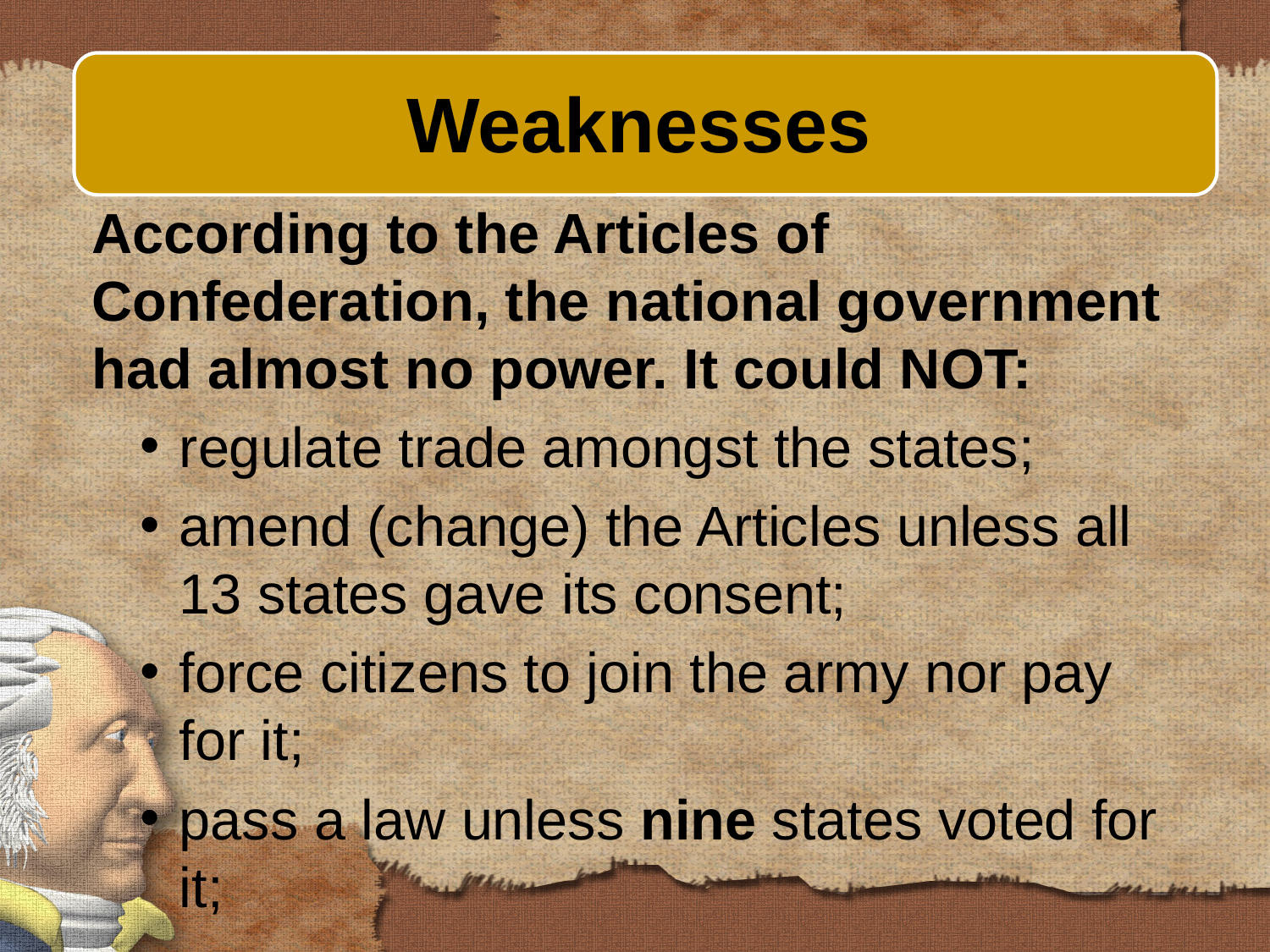

Weaknesses
 According to the Articles of Confederation, the national government had almost no power. It could NOT:
regulate trade amongst the states;
amend (change) the Articles unless all 13 states gave its consent;
force citizens to join the army nor pay for it;
pass a law unless nine states voted for it;